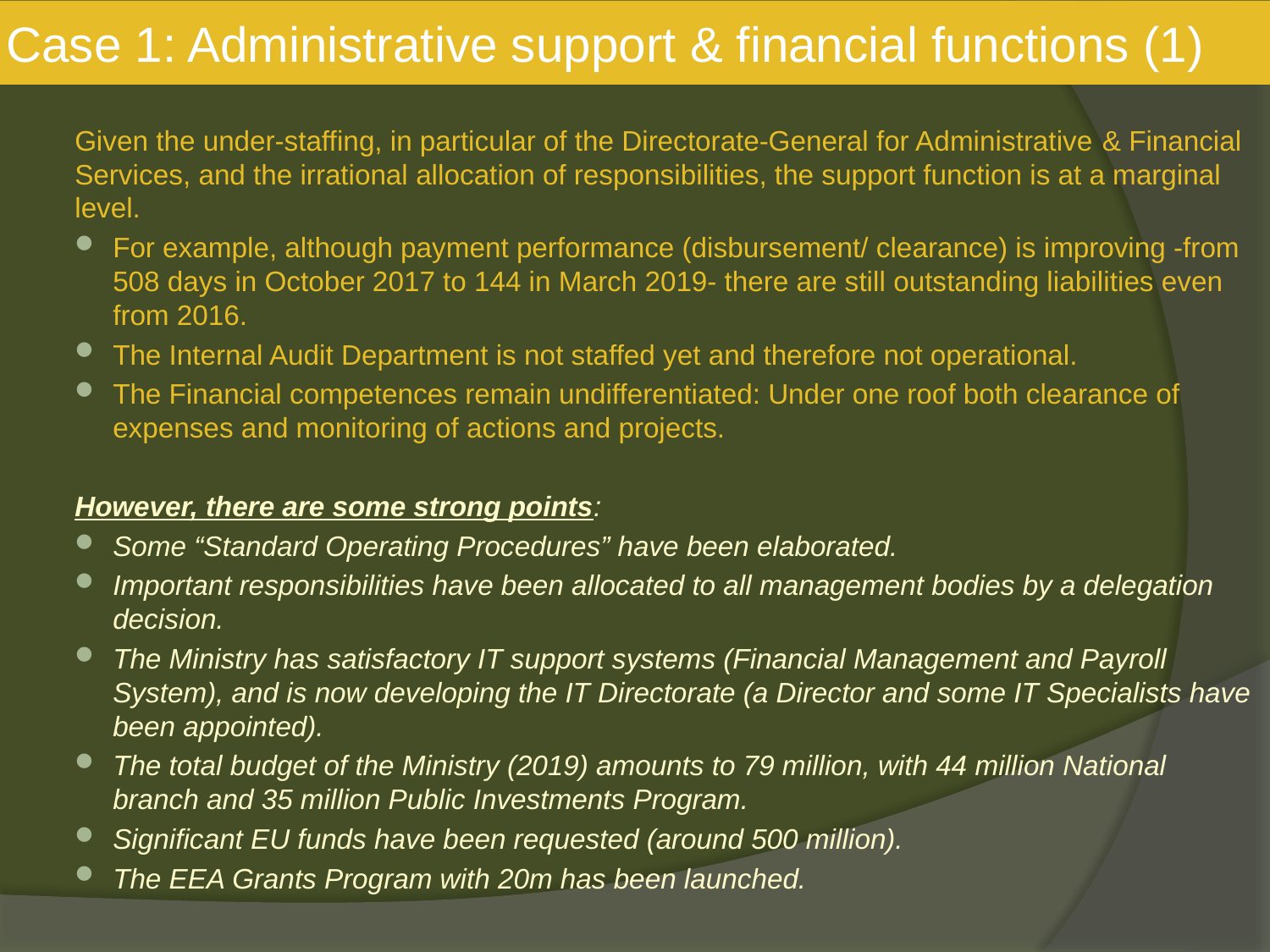

# Case 1: Administrative support & financial functions (1)
Given the under-staffing, in particular of the Directorate-General for Administrative & Financial Services, and the irrational allocation of responsibilities, the support function is at a marginal level.
For example, although payment performance (disbursement/ clearance) is improving -from 508 days in October 2017 to 144 in March 2019- there are still outstanding liabilities even from 2016.
The Internal Audit Department is not staffed yet and therefore not operational.
The Financial competences remain undifferentiated: Under one roof both clearance of expenses and monitoring of actions and projects.

However, there are some strong points:
Some “Standard Operating Procedures” have been elaborated.
Important responsibilities have been allocated to all management bodies by a delegation decision.
The Ministry has satisfactory IT support systems (Financial Management and Payroll System), and is now developing the IT Directorate (a Director and some IT Specialists have been appointed).
The total budget of the Ministry (2019) amounts to 79 million, with 44 million National branch and 35 million Public Investments Program.
Significant EU funds have been requested (around 500 million).
The EEA Grants Program with 20m has been launched.